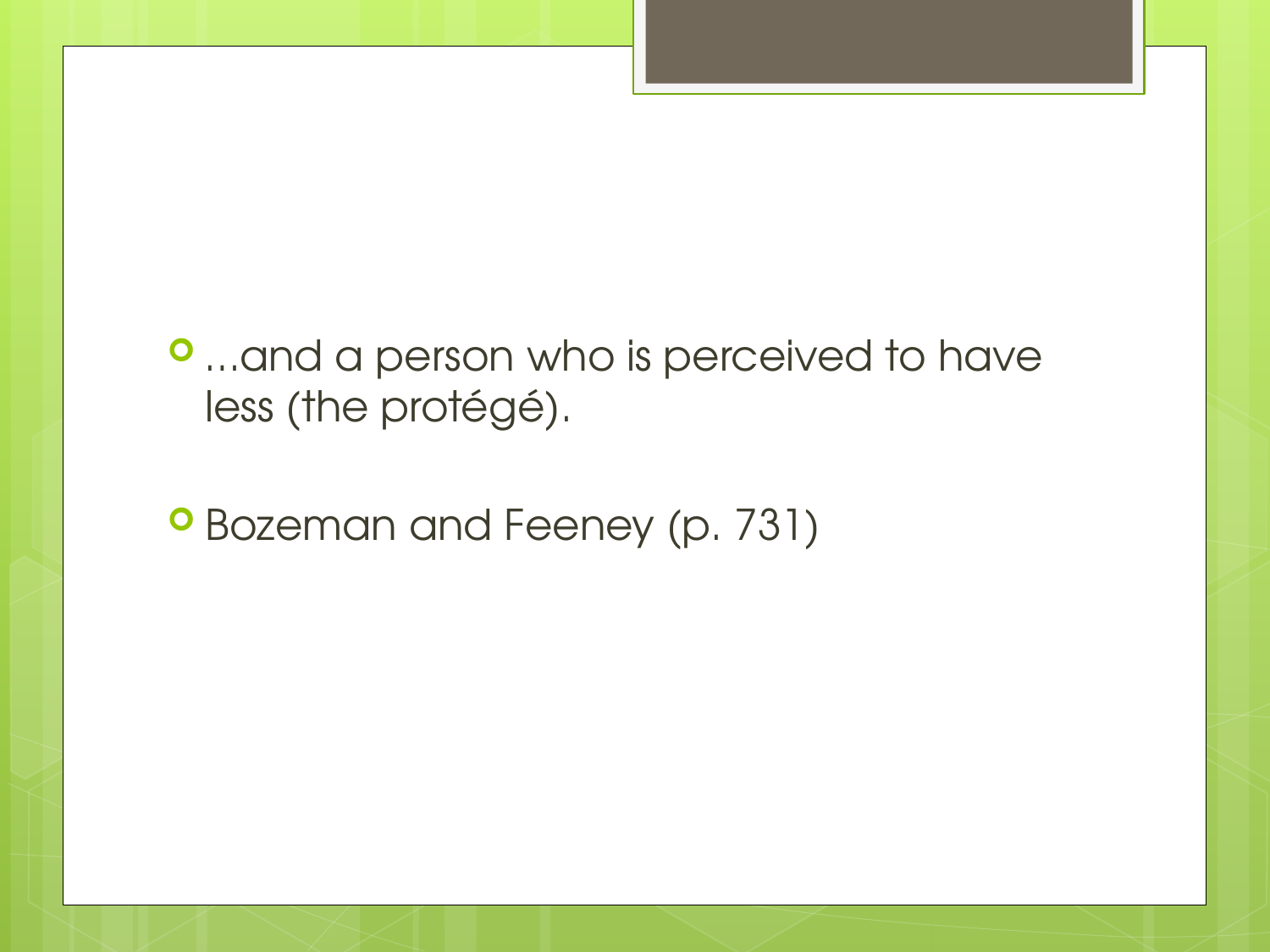

#
…and a person who is perceived to have less (the protégé).

Bozeman and Feeney (p. 731)